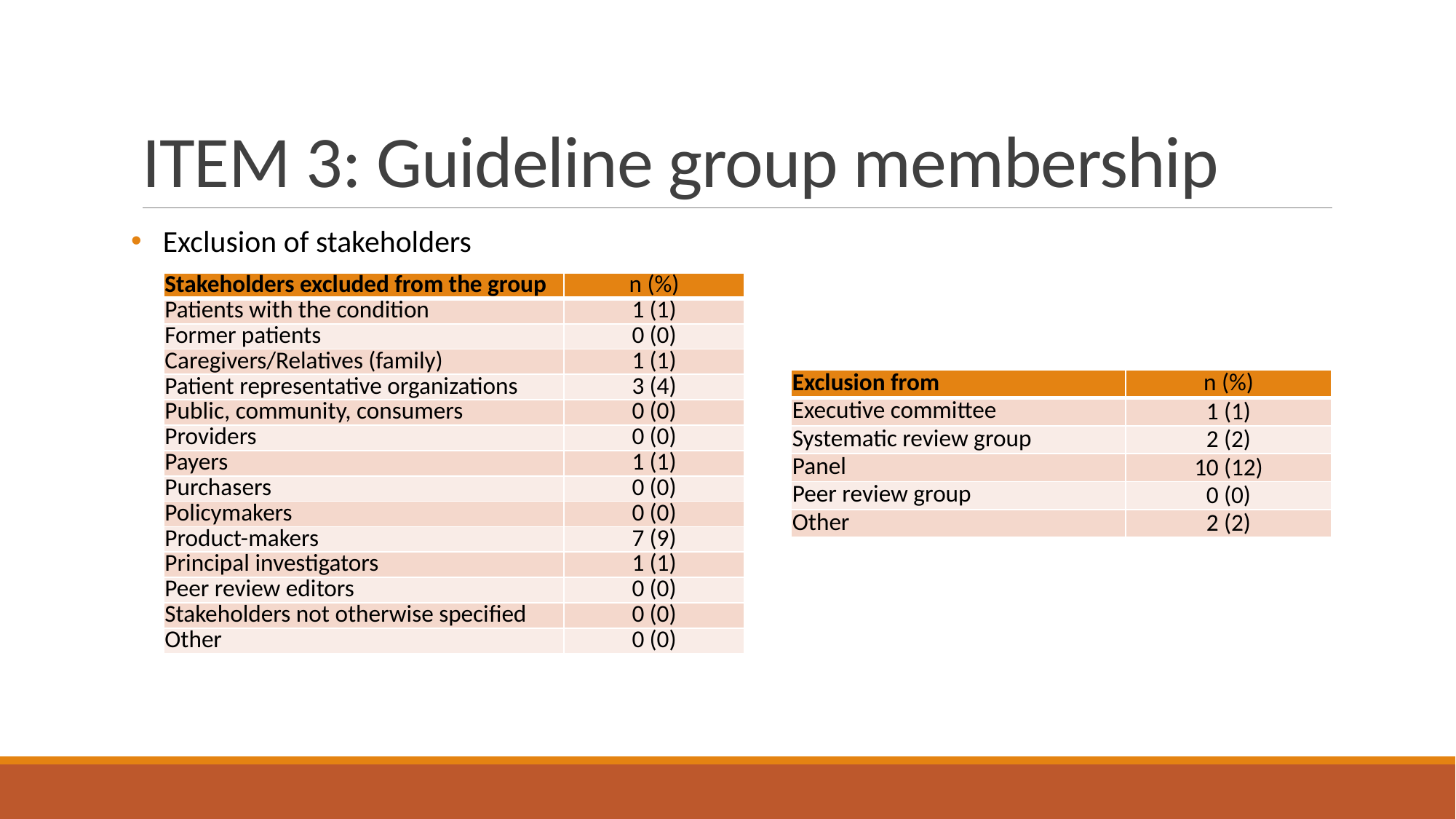

# ITEM 3: Guideline group membership
Exclusion of stakeholders
| Stakeholders excluded from the group | n (%) |
| --- | --- |
| Patients with the condition | 1 (1) |
| Former patients | 0 (0) |
| Caregivers/Relatives (family) | 1 (1) |
| Patient representative organizations | 3 (4) |
| Public, community, consumers | 0 (0) |
| Providers | 0 (0) |
| Payers | 1 (1) |
| Purchasers | 0 (0) |
| Policymakers | 0 (0) |
| Product-makers | 7 (9) |
| Principal investigators | 1 (1) |
| Peer review editors | 0 (0) |
| Stakeholders not otherwise specified | 0 (0) |
| Other | 0 (0) |
| Exclusion from | n (%) |
| --- | --- |
| Executive committee | 1 (1) |
| Systematic review group | 2 (2) |
| Panel | 10 (12) |
| Peer review group | 0 (0) |
| Other | 2 (2) |